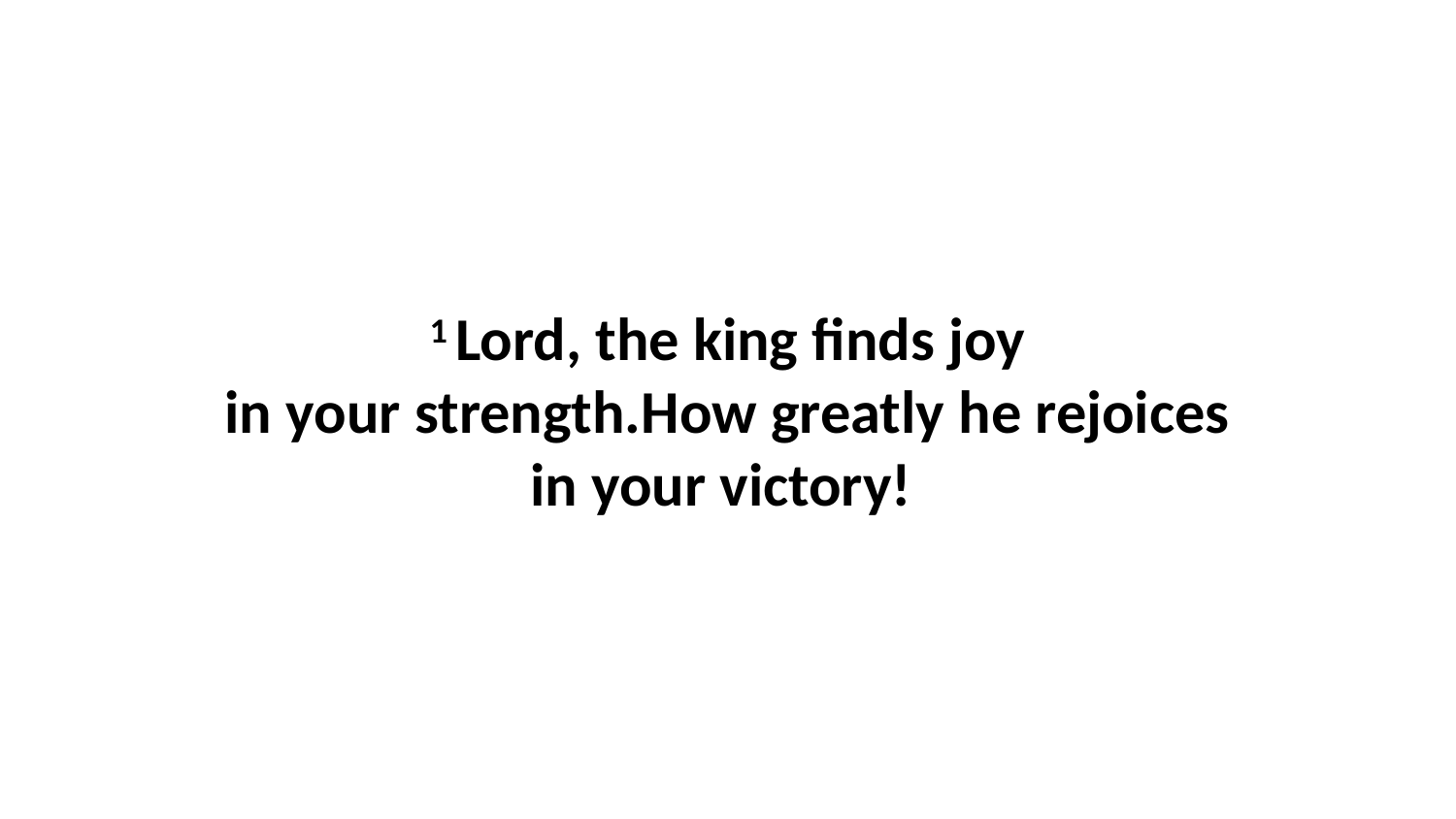

1 Lord, the king finds joy in your strength.How greatly he rejoices in your victory!